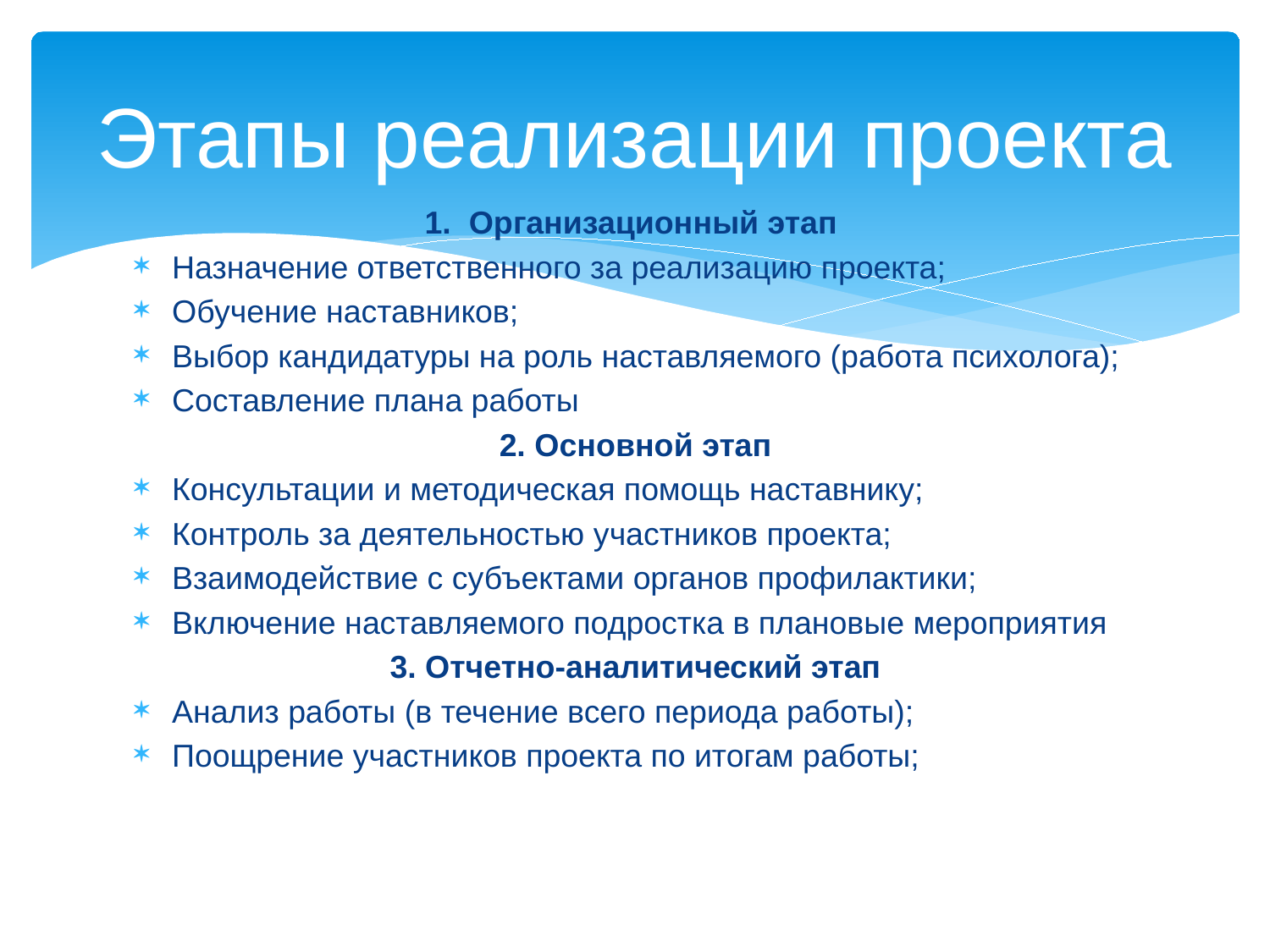

# Этапы реализации проекта
1.  Организационный этап
Назначение ответственного за реализацию проекта;
Обучение наставников;
Выбор кандидатуры на роль наставляемого (работа психолога);
Составление плана работы
2. Основной этап
Консультации и методическая помощь наставнику;
Контроль за деятельностью участников проекта;
Взаимодействие с субъектами органов профилактики;
Включение наставляемого подростка в плановые мероприятия
3. Отчетно-аналитический этап
Анализ работы (в течение всего периода работы);
Поощрение участников проекта по итогам работы;